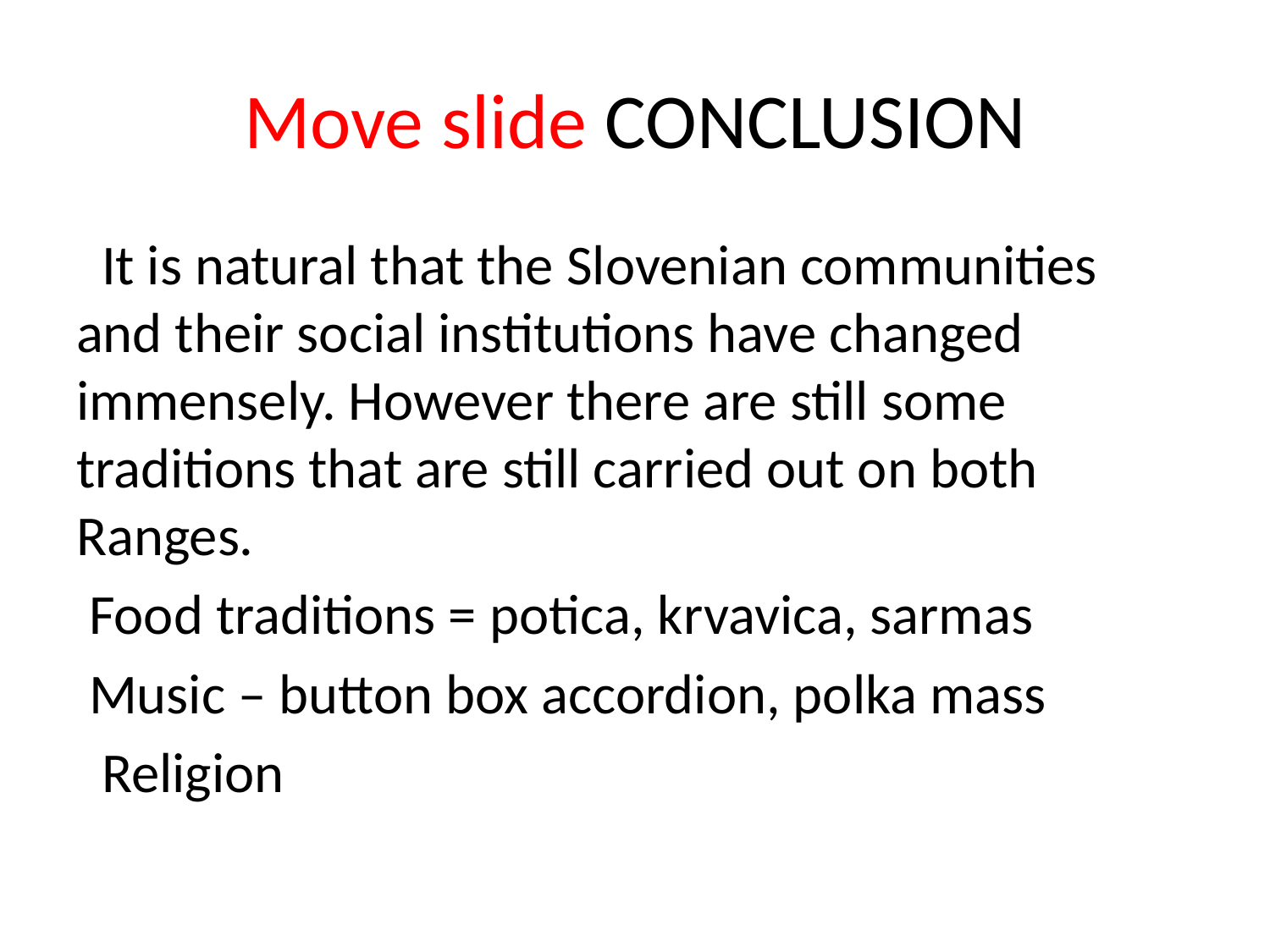

# Move slide CONCLUSION
  It is natural that the Slovenian communities and their social institutions have changed immensely. However there are still some traditions that are still carried out on both Ranges.
 Food traditions = potica, krvavica, sarmas
 Music – button box accordion, polka mass
  Religion